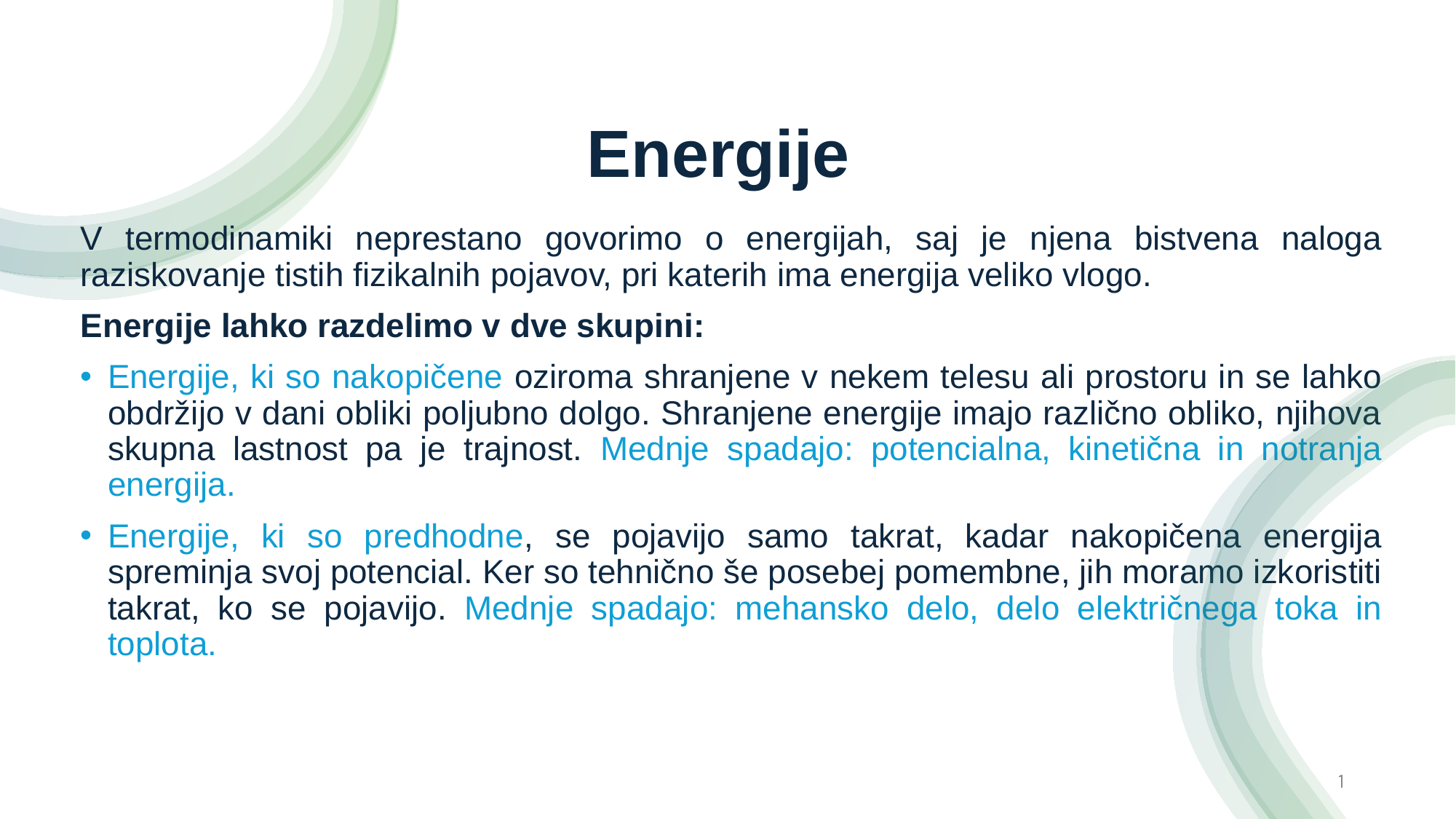

# Energije
V termodinamiki neprestano govorimo o energijah, saj je njena bistvena naloga raziskovanje tistih fizikalnih pojavov, pri katerih ima energija veliko vlogo.
Energije lahko razdelimo v dve skupini:
Energije, ki so nakopičene oziroma shranjene v nekem telesu ali prostoru in se lahko obdržijo v dani obliki poljubno dolgo. Shranjene energije imajo različno obliko, njihova skupna lastnost pa je trajnost. Mednje spadajo: potencialna, kinetična in notranja energija.
Energije, ki so predhodne, se pojavijo samo takrat, kadar nakopičena energija spreminja svoj potencial. Ker so tehnično še posebej pomembne, jih moramo izkoristiti takrat, ko se pojavijo. Mednje spadajo: mehansko delo, delo električnega toka in toplota.

1